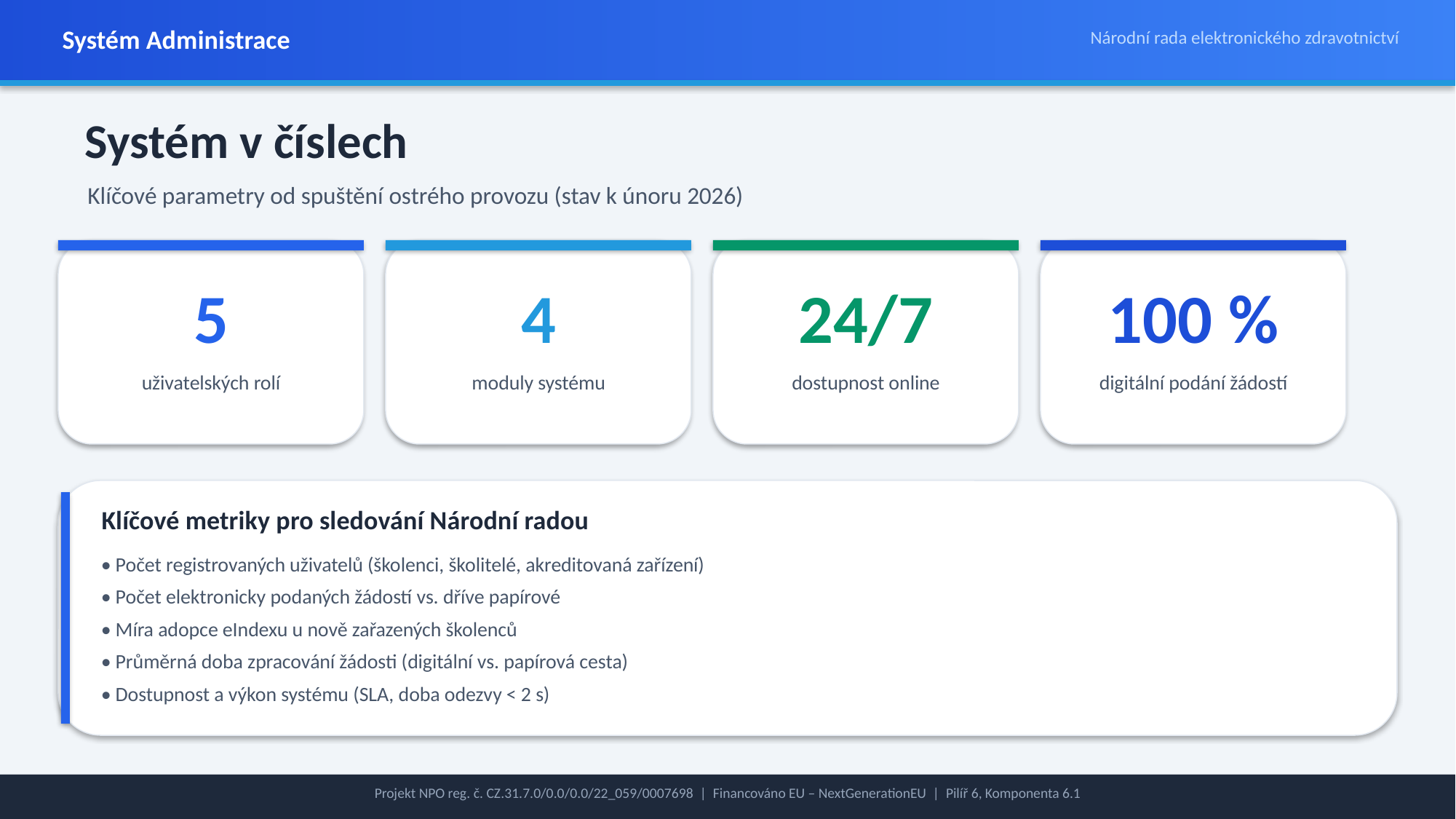

Systém Administrace
Národní rada elektronického zdravotnictví

Systém v číslech
Klíčové parametry od spuštění ostrého provozu (stav k únoru 2026)

5
4
24/7
100 %
uživatelských rolí
moduly systému
dostupnost online
digitální podání žádostí

Klíčové metriky pro sledování Národní radou
• Počet registrovaných uživatelů (školenci, školitelé, akreditovaná zařízení)
• Počet elektronicky podaných žádostí vs. dříve papírové
• Míra adopce eIndexu u nově zařazených školenců
• Průměrná doba zpracování žádosti (digitální vs. papírová cesta)
• Dostupnost a výkon systému (SLA, doba odezvy < 2 s)

Projekt NPO reg. č. CZ.31.7.0/0.0/0.0/22_059/0007698  |  Financováno EU – NextGenerationEU  |  Pilíř 6, Komponenta 6.1